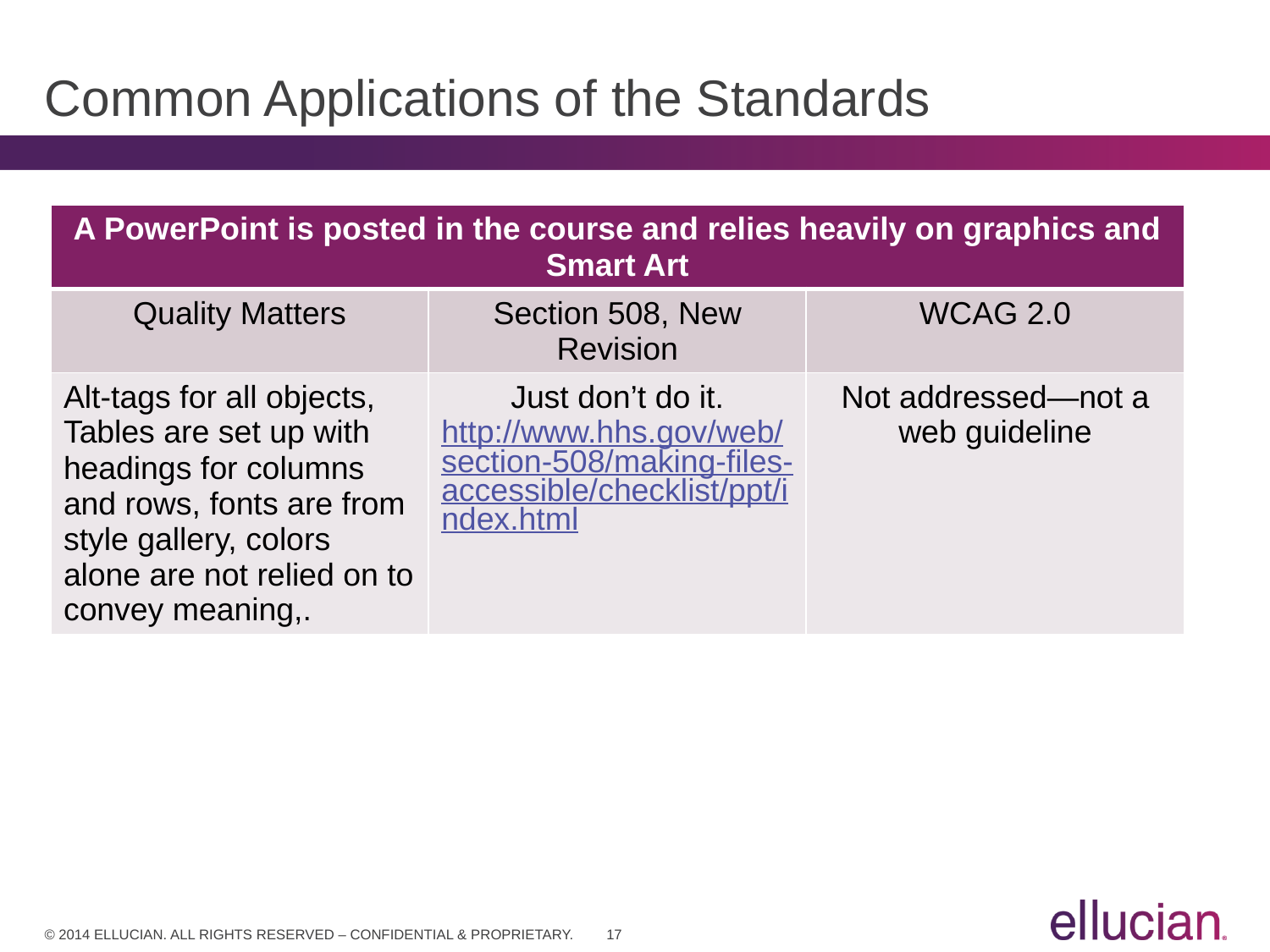

# Common Applications of the Standards
| A PowerPoint is posted in the course and relies heavily on graphics and Smart Art |  |  |
| --- | --- | --- |
| Quality Matters | Section 508, New Revision | WCAG 2.0 |
| Alt-tags for all objects, Tables are set up with headings for columns and rows, fonts are from style gallery, colors alone are not relied on to convey meaning,. | Just don’t do it. http://www.hhs.gov/web/section-508/making-files-accessible/checklist/ppt/index.html | Not addressed—not a web guideline |